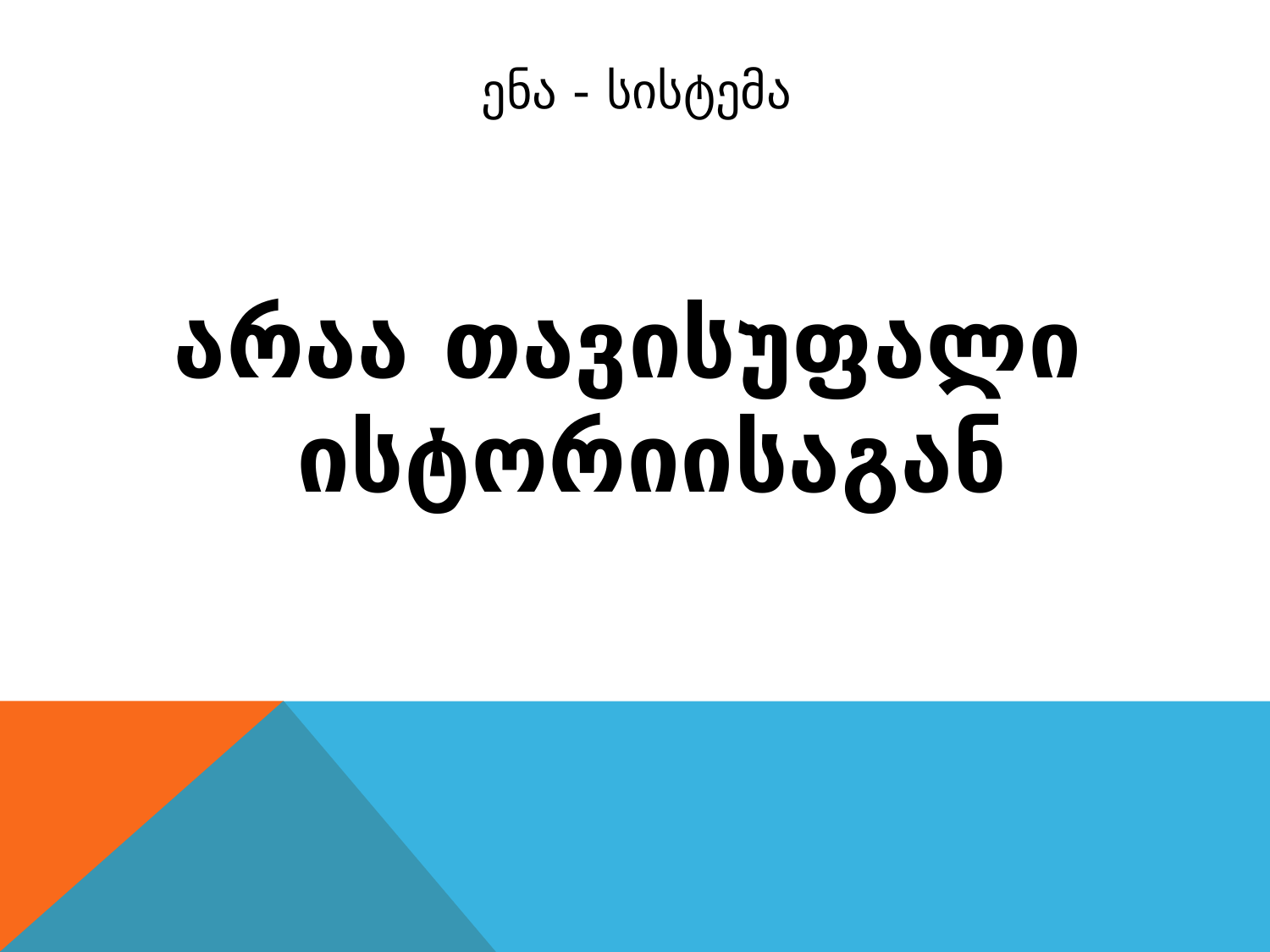

# ენა - სისტემა

არაა თავისუფალი ისტორიისაგან